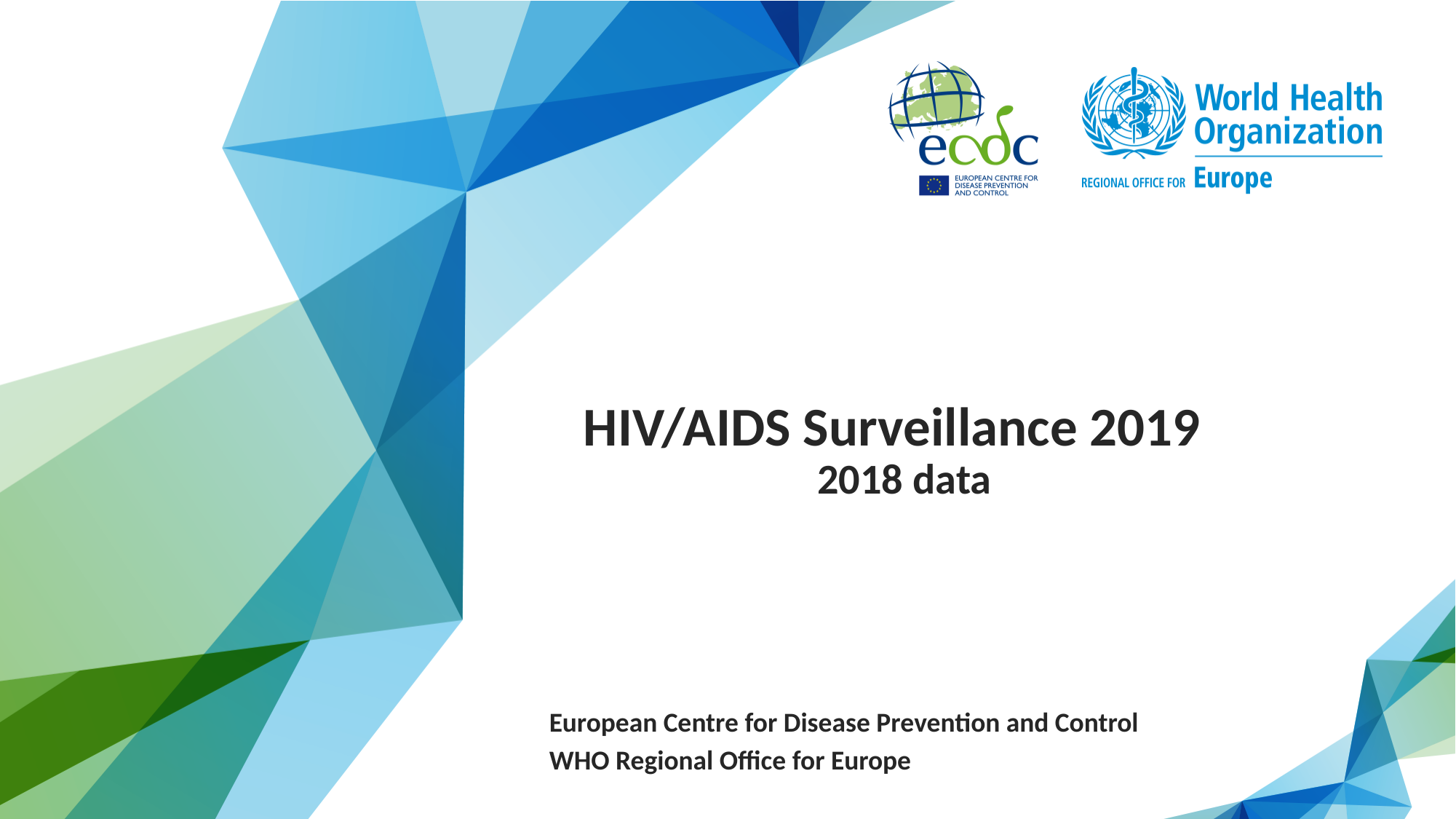

# HIV/AIDS Surveillance 2019 2018 data
European Centre for Disease Prevention and Control
WHO Regional Office for Europe